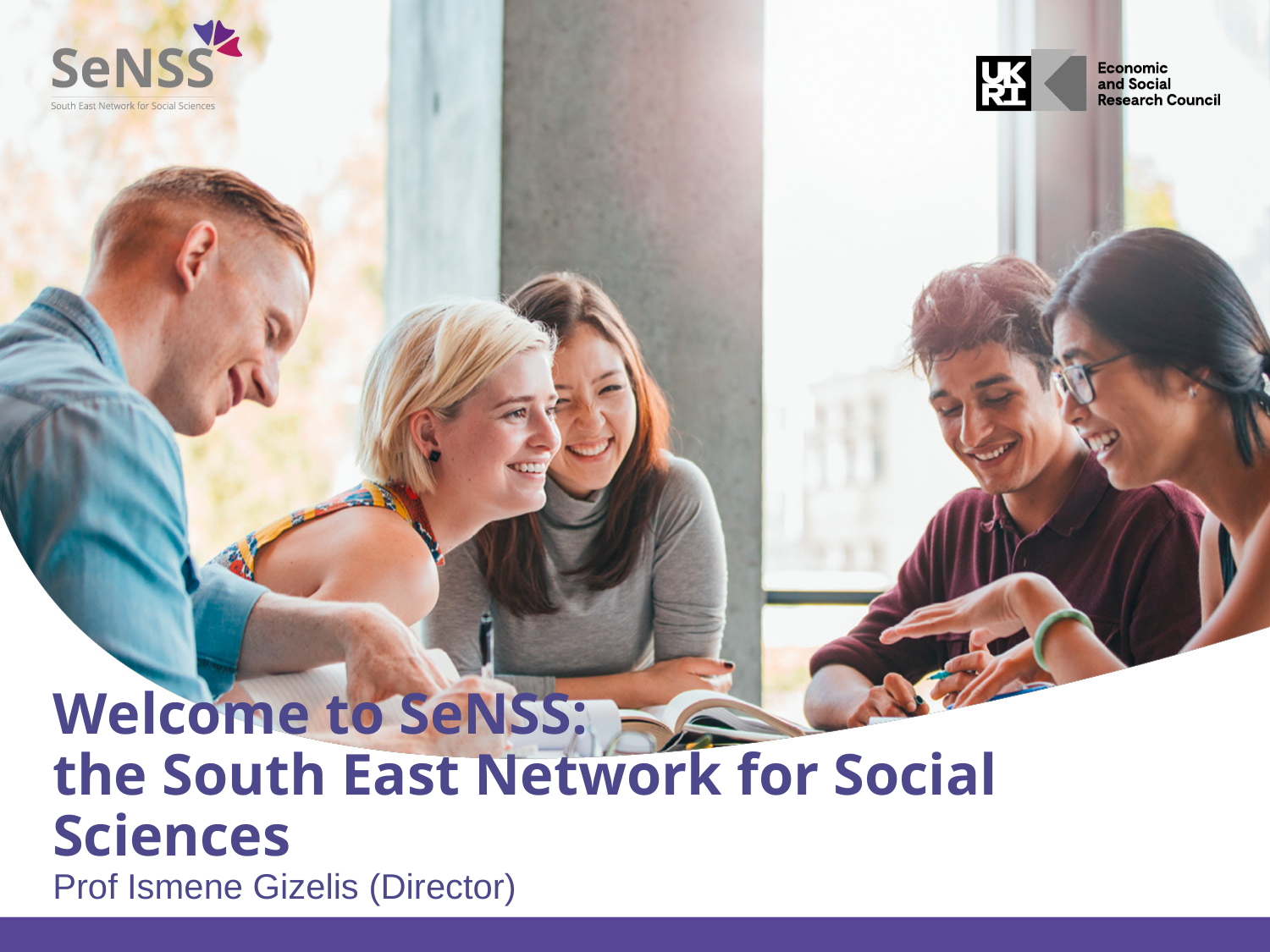

# Welcome to SeNSS: the South East Network for Social Sciences Prof Ismene Gizelis (Director)